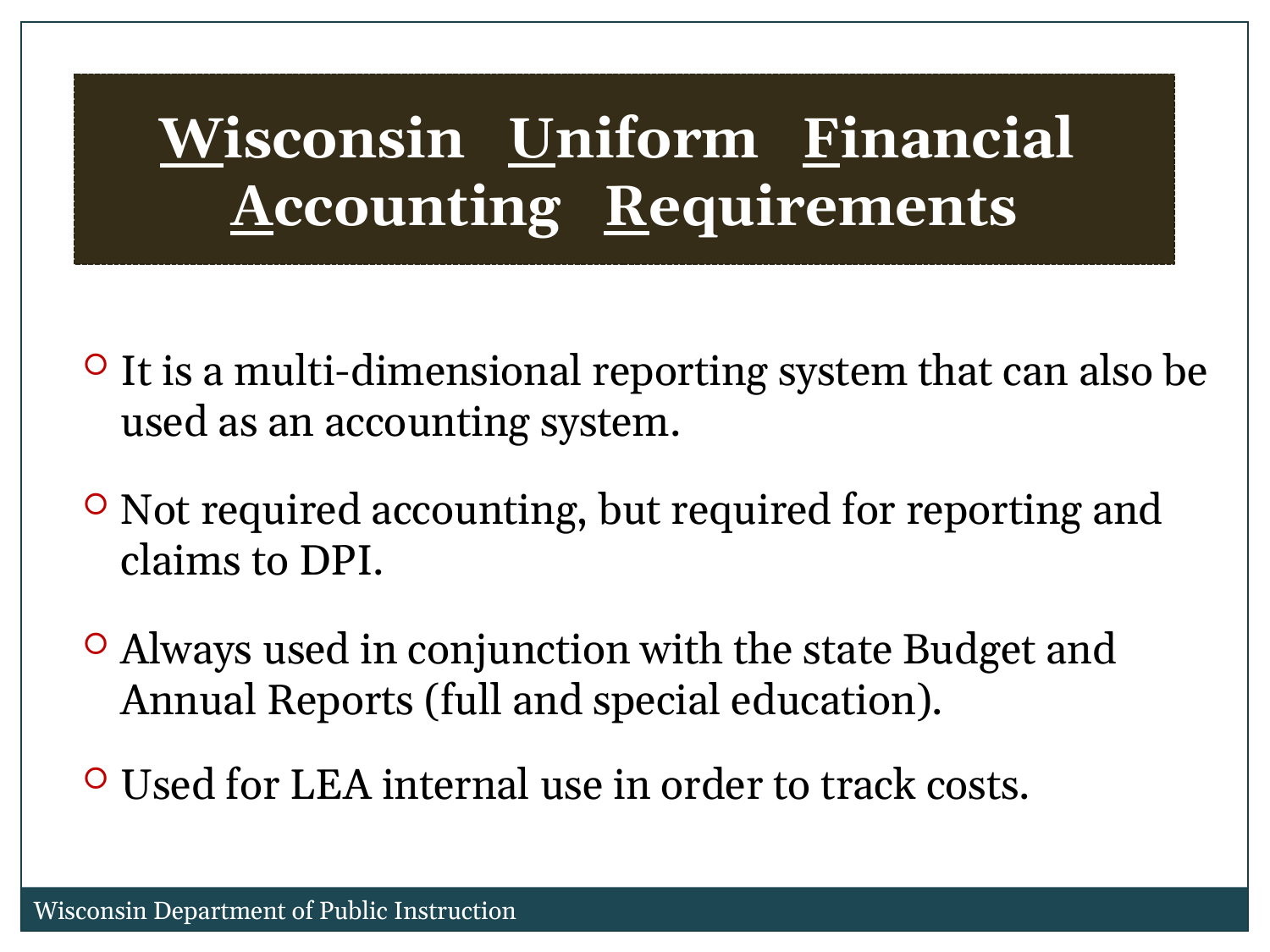

Wisconsin   Uniform   Financial
Accounting   Requirements

It is a multi-dimensional reporting system that can also be used as an accounting system.

Not required accounting, but required for reporting and claims to DPI.

Always used in conjunction with the state Budget and Annual Reports (full and special education).
Used for LEA internal use in order to track costs.

Wisconsin Department of Public Instruction